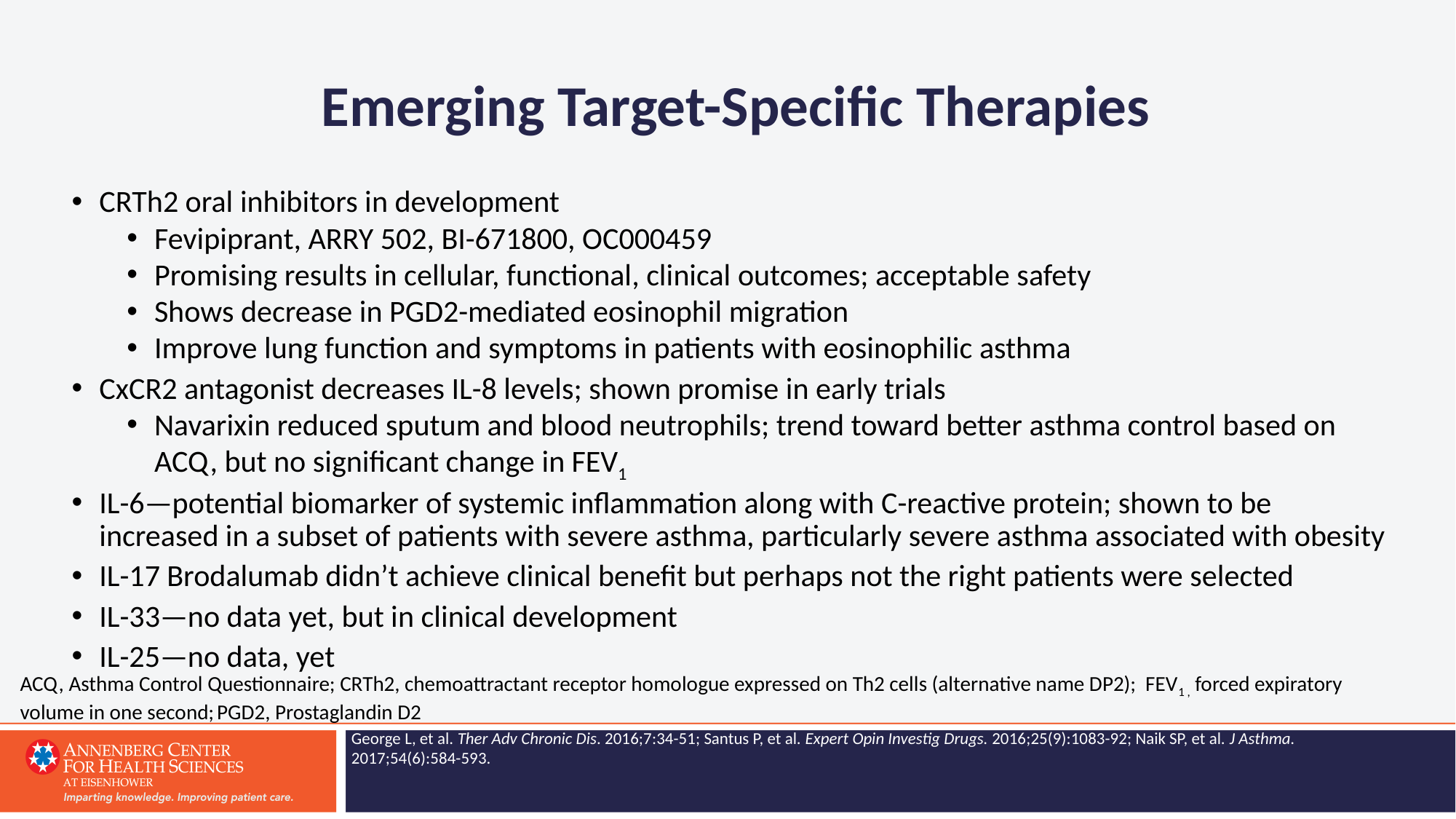

# Emerging Target-Specific Therapies
CRTh2 oral inhibitors in development
Fevipiprant, ARRY 502, BI-671800, OC000459
Promising results in cellular, functional, clinical outcomes; acceptable safety
Shows decrease in PGD2-mediated eosinophil migration
Improve lung function and symptoms in patients with eosinophilic asthma
CxCR2 antagonist decreases IL-8 levels; shown promise in early trials
Navarixin reduced sputum and blood neutrophils; trend toward better asthma control based on ACQ, but no significant change in FEV1
IL-6—potential biomarker of systemic inflammation along with C-reactive protein; shown to be increased in a subset of patients with severe asthma, particularly severe asthma associated with obesity
IL-17 Brodalumab didn’t achieve clinical benefit but perhaps not the right patients were selected
IL-33—no data yet, but in clinical development
IL-25—no data, yet

ACQ, Asthma Control Questionnaire; CRTh2, chemoattractant receptor homologue expressed on Th2 cells (alternative name DP2);  FEV1 , forced expiratory volume in one second; PGD2, Prostaglandin D2
George L, et al. Ther Adv Chronic Dis. 2016;7:34-51; Santus P, et al. Expert Opin Investig Drugs. 2016;25(9):1083-92; Naik SP, et al. J Asthma. 2017;54(6):584-593.